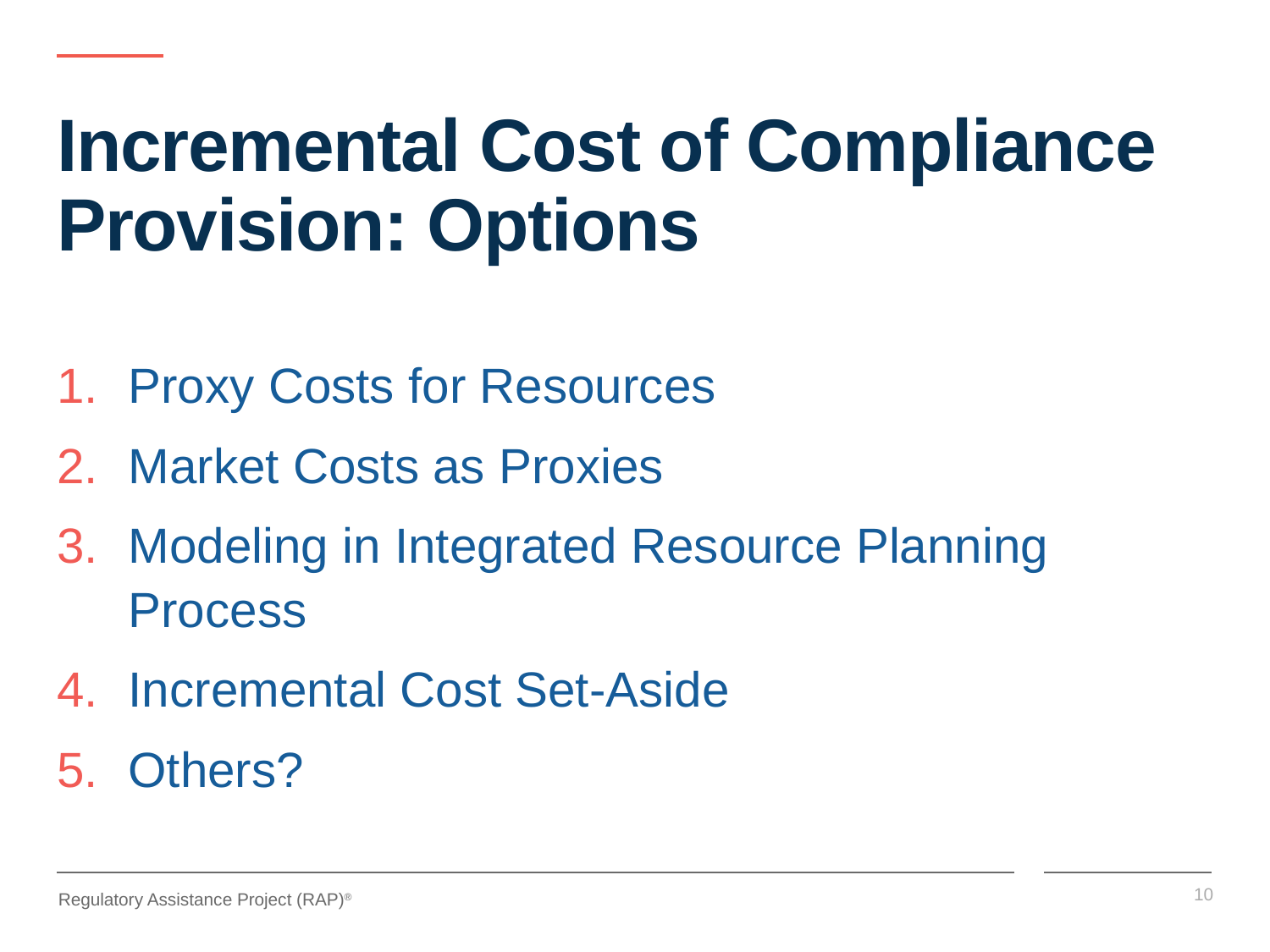

# Incremental Cost of Compliance Provision: Options
Proxy Costs for Resources
Market Costs as Proxies
Modeling in Integrated Resource Planning Process
Incremental Cost Set-Aside
Others?

10